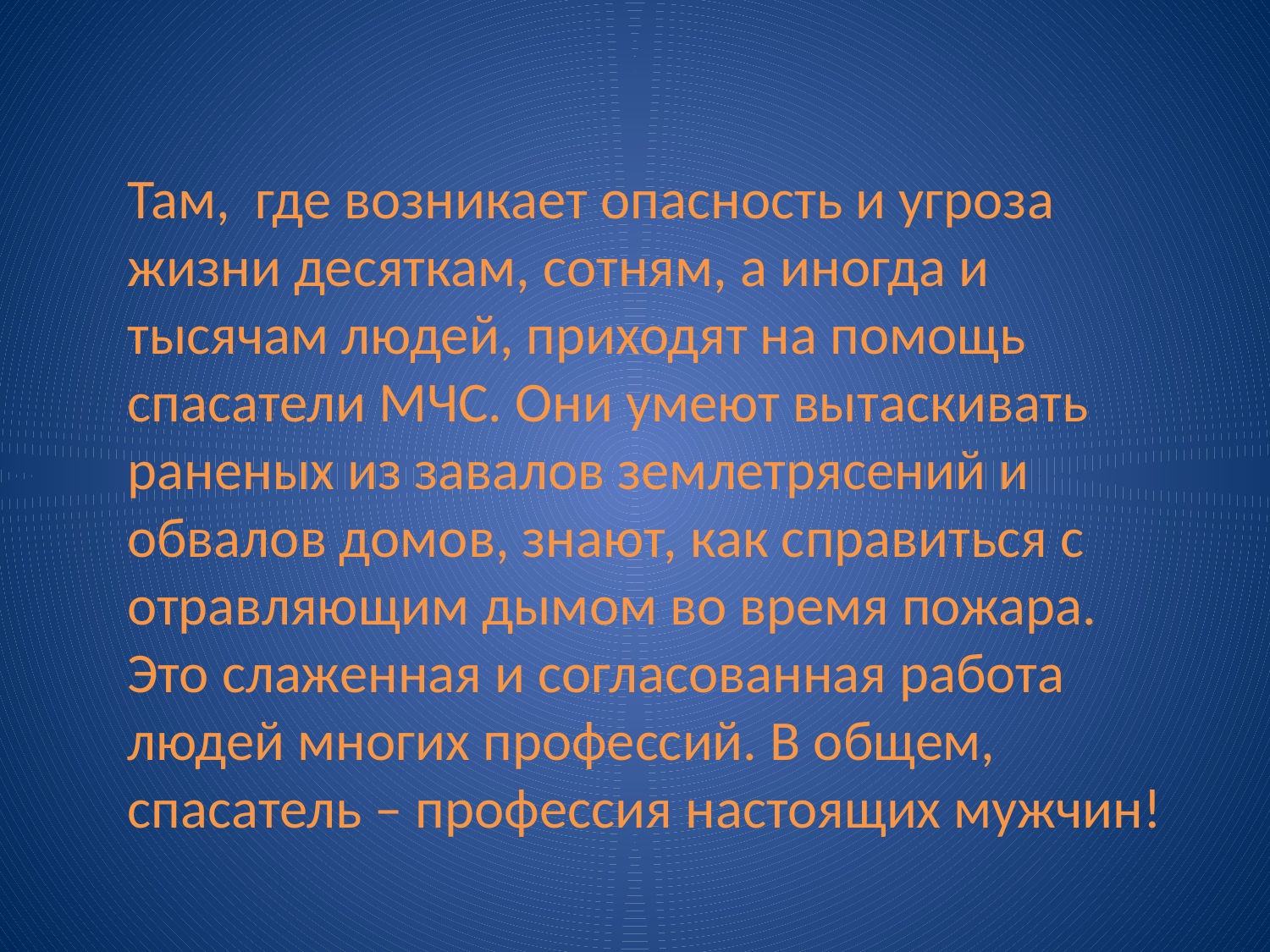

Там,  где возникает опасность и угроза жизни десяткам, сотням, а иногда и тысячам людей, приходят на помощь спасатели МЧС. Они умеют вытаскивать раненых из завалов землетрясений и обвалов домов, знают, как справиться с отравляющим дымом во время пожара. Это слаженная и согласованная работа людей многих профессий. В общем, спасатель – профессия настоящих мужчин!